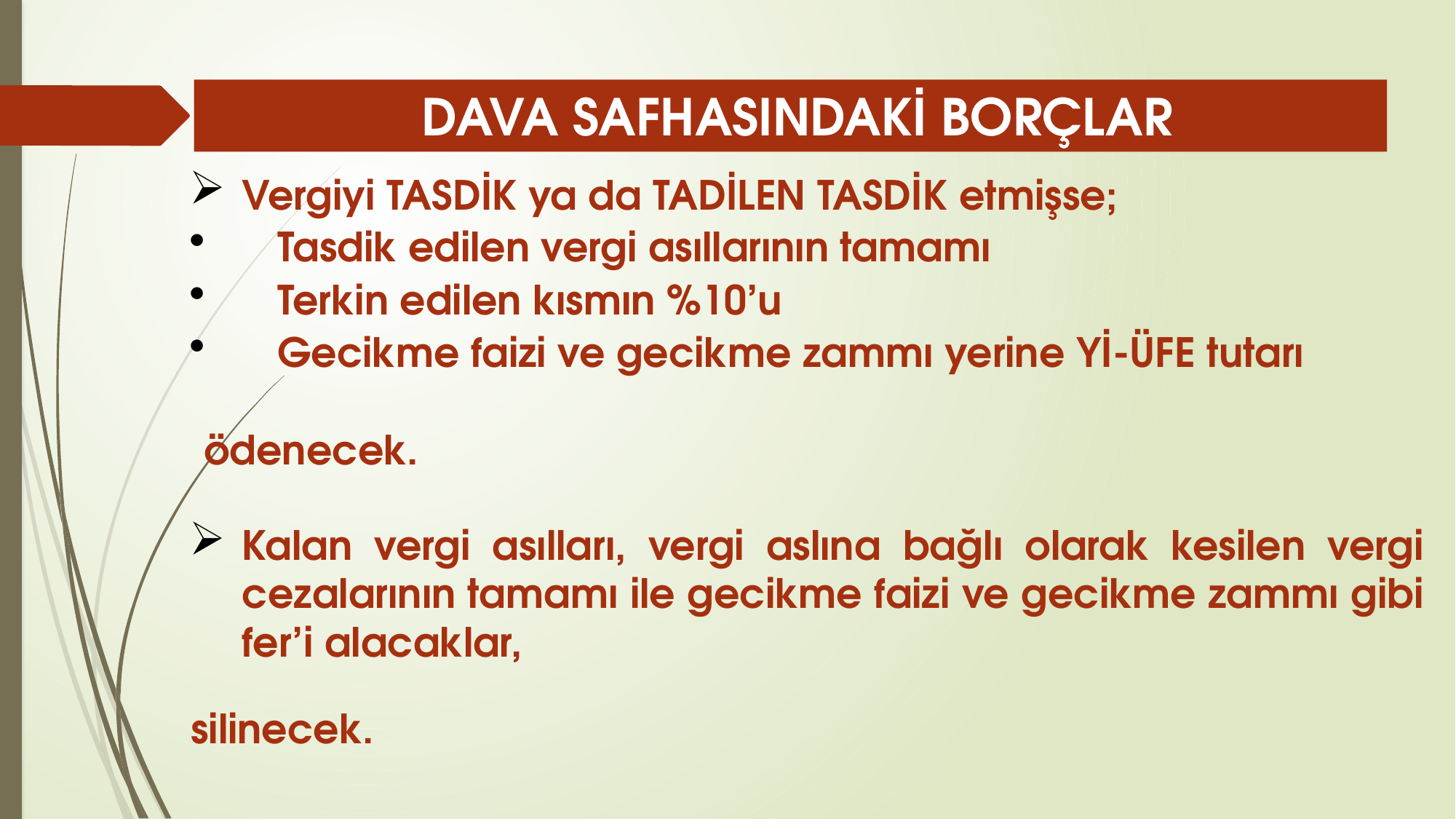

# DAVA SAFHASINDAKİ BORÇLAR

Vergiyi TASDİK ya da TADİLEN TASDİK etmişse;
Tasdik edilen vergi asıllarının tamamı
Terkin edilen kısmın %10’u
Gecikme faizi ve gecikme zammı yerine Yİ-ÜFE tutarı

ödenecek.

Kalan vergi asılları, vergi aslına bağlı olarak kesilen vergi cezalarının tamamı ile gecikme faizi ve gecikme zammı gibi fer’i alacaklar,

silinecek.